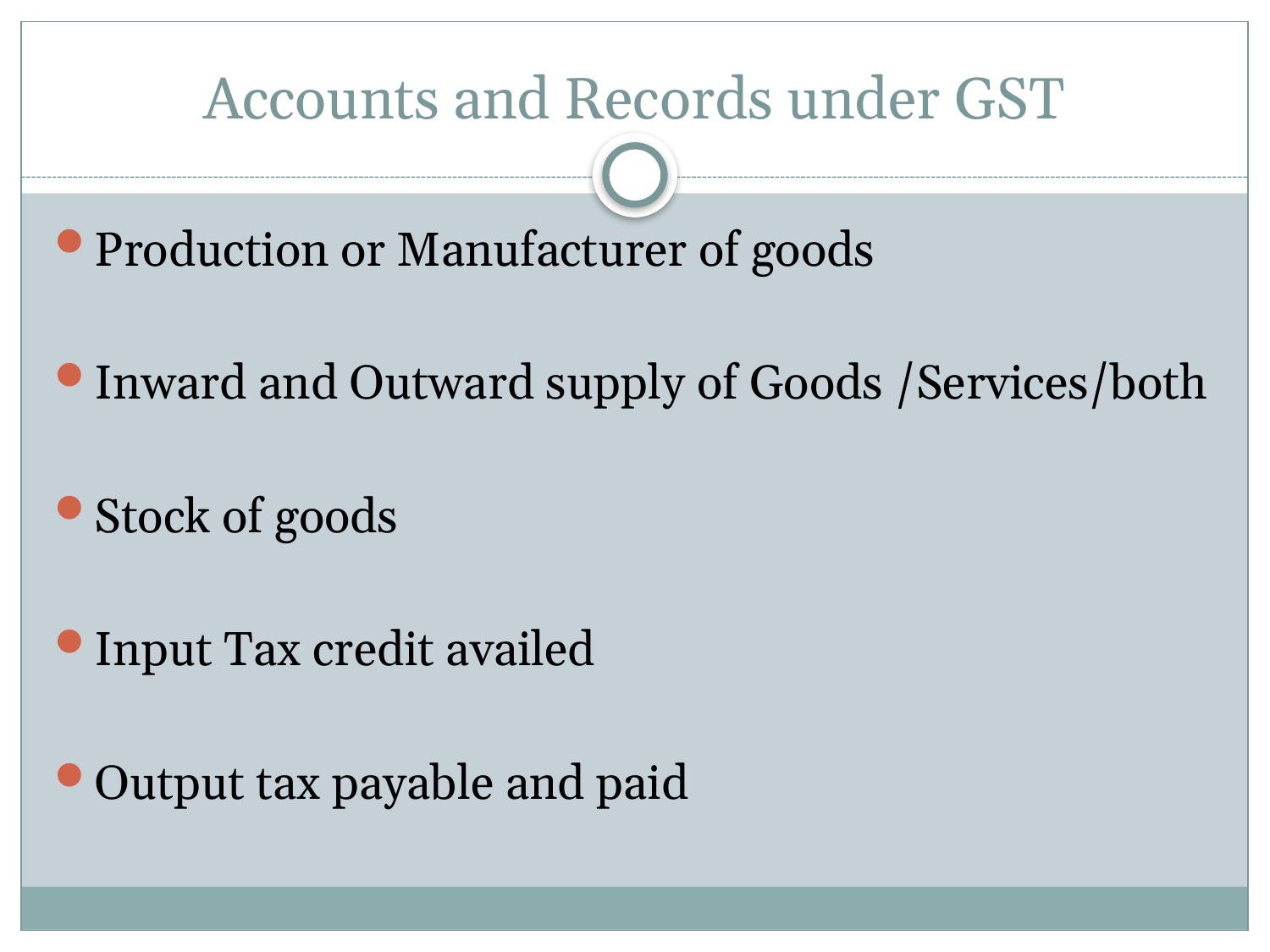

# Accounts and Records under GST
Production or Manufacturer of goods

Inward and Outward supply of Goods /Services/both

Stock of goods

Input Tax credit availed

Output tax payable and paid